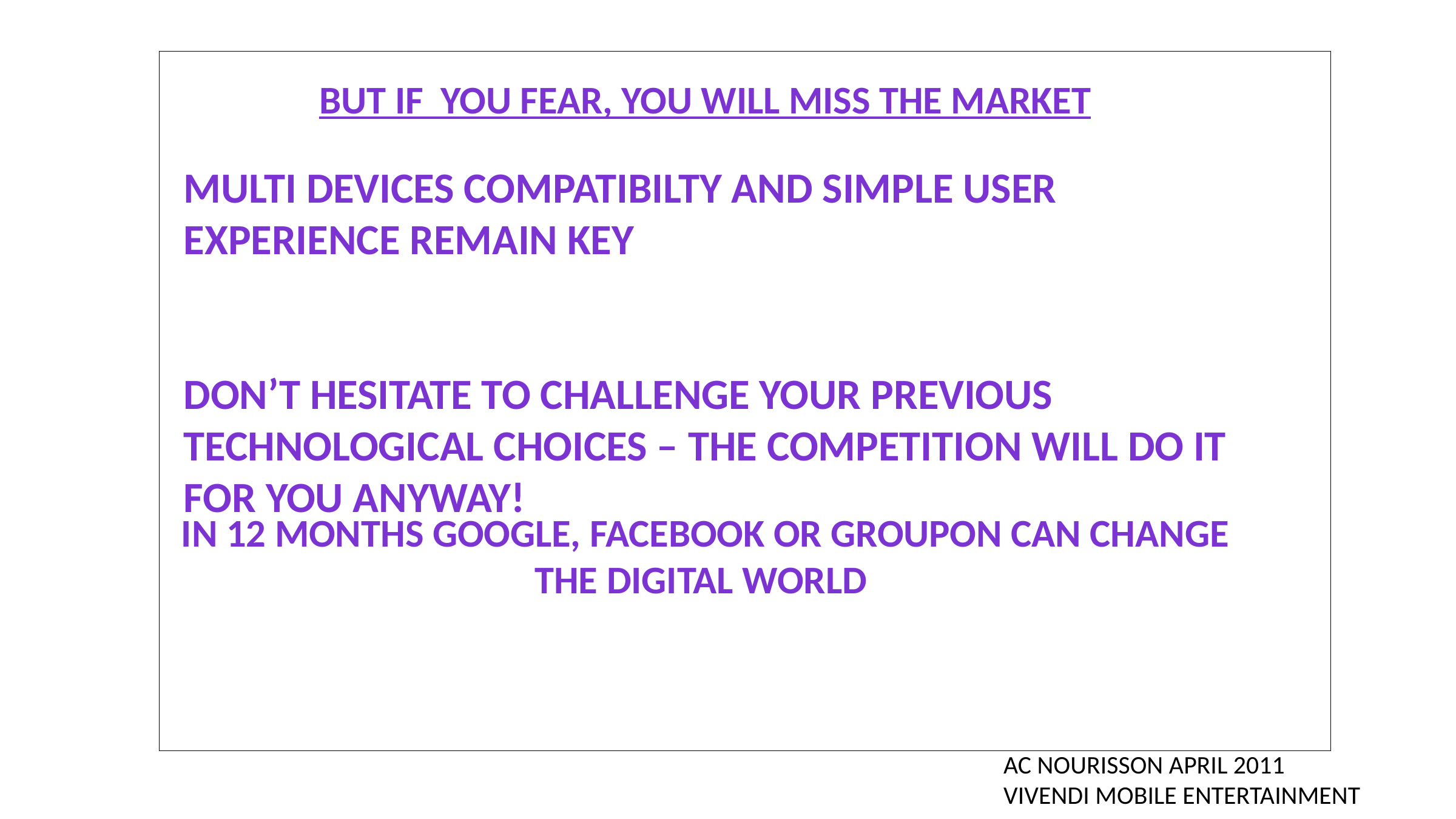

#
But If  you fear, you will miss the Market
Multi Devices compatibilty and simple user experience remain key

don’t hesitate to challenge your previous technological choices – the competition will do it for you anyway!

in 12 months Google, Facebook or Groupon can change the digital world

AC NOURISSON APRIL 2011
VIVENDI MOBILE ENTERTAINMENT